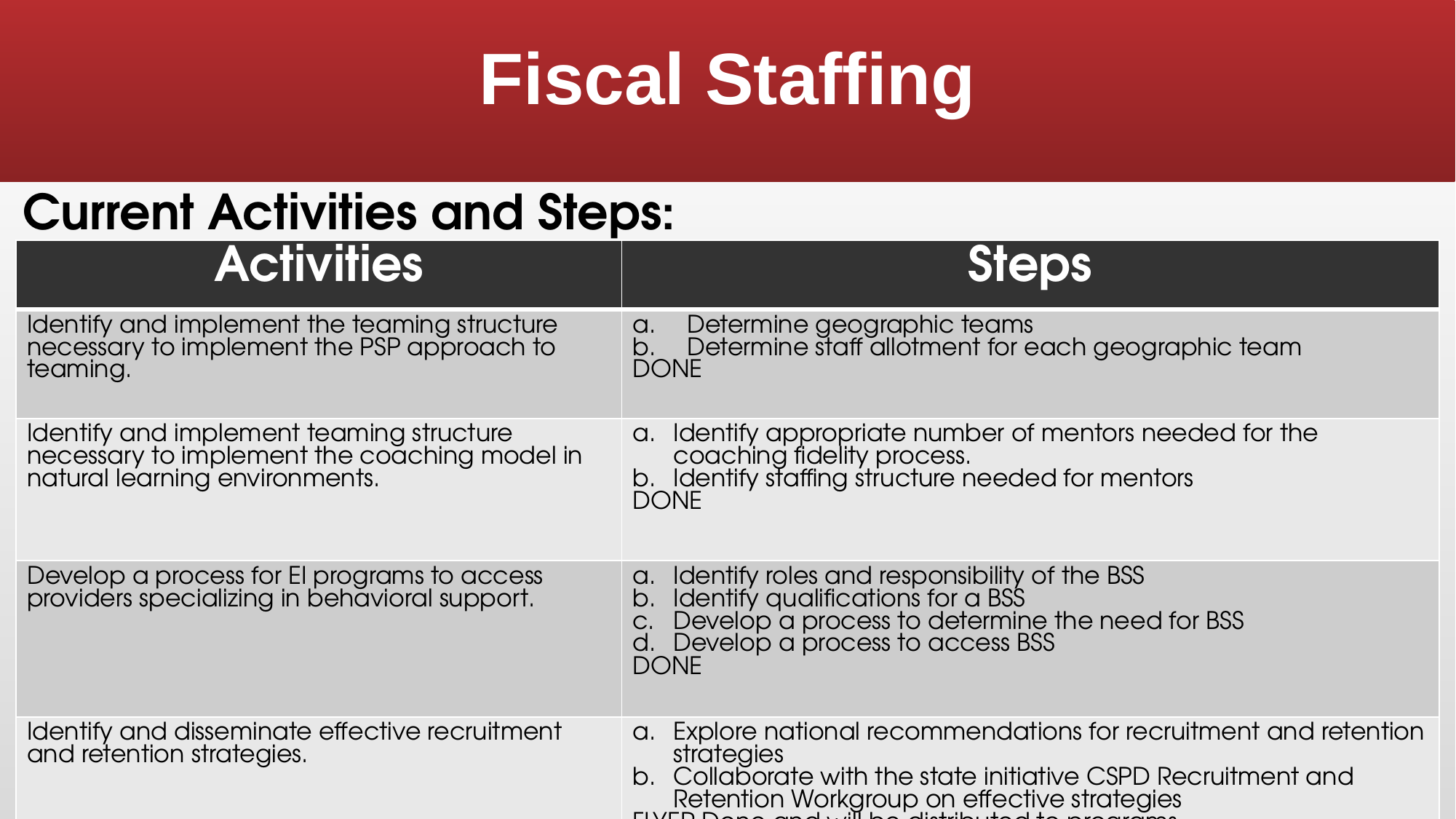

Fiscal Staffing
Current Activities and Steps:

| Activities | Steps |
| --- | --- |
| Identify and implement the teaming structure necessary to implement the PSP approach to teaming. | Determine geographic teams Determine staff allotment for each geographic team DONE |
| Identify and implement teaming structure necessary to implement the coaching model in natural learning environments. | Identify appropriate number of mentors needed for the coaching fidelity process. Identify staffing structure needed for mentors DONE |
| Develop a process for EI programs to access providers specializing in behavioral support. | Identify roles and responsibility of the BSS Identify qualifications for a BSS Develop a process to determine the need for BSS Develop a process to access BSS DONE |
| Identify and disseminate effective recruitment and retention strategies. | Explore national recommendations for recruitment and retention strategies Collaborate with the state initiative CSPD Recruitment and Retention Workgroup on effective strategies FLYER Done and will be distributed to programs |